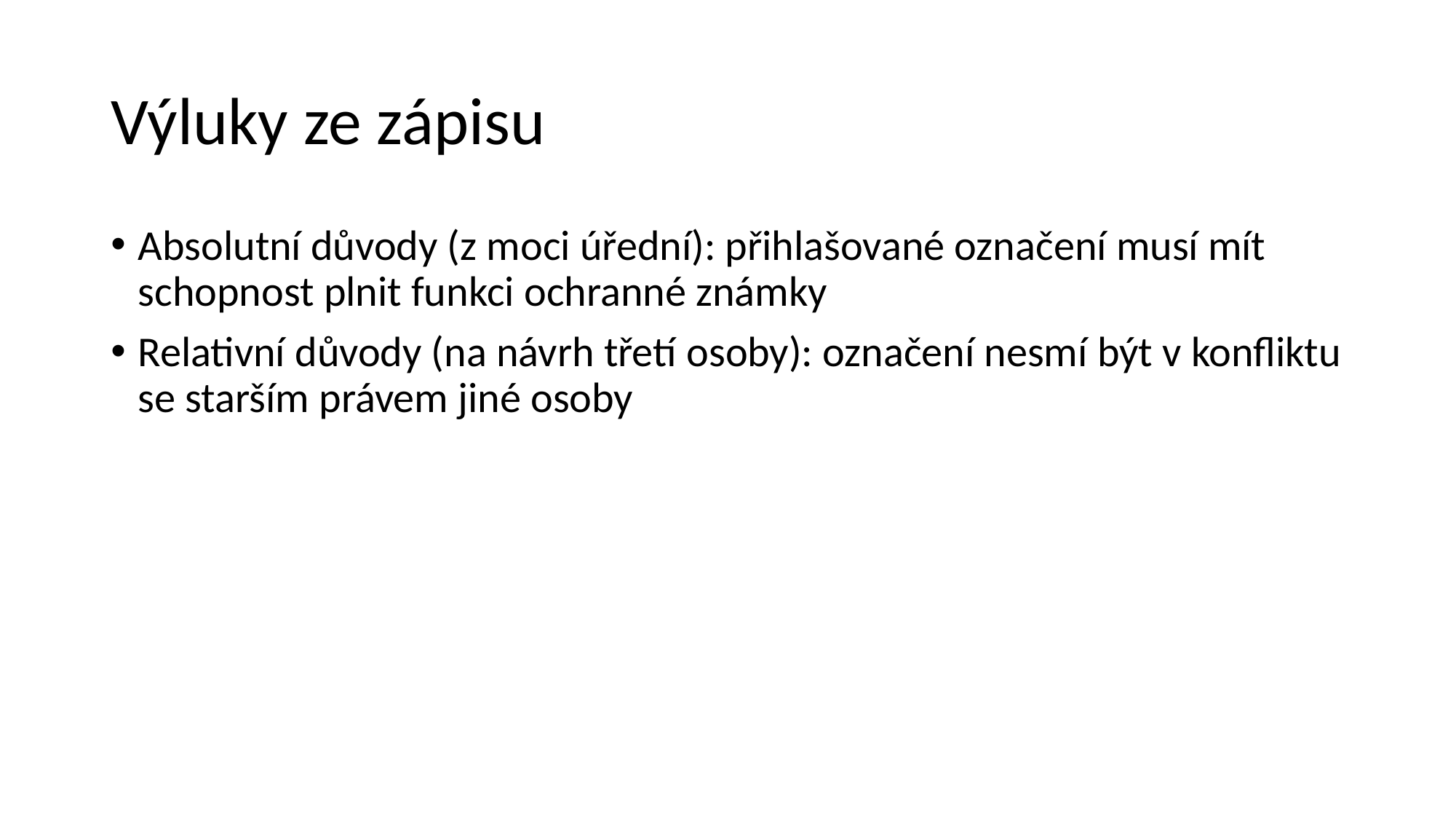

# Výluky ze zápisu
Absolutní důvody (z moci úřední): přihlašované označení musí mít schopnost plnit funkci ochranné známky
Relativní důvody (na návrh třetí osoby): označení nesmí být v konfliktu se starším právem jiné osoby